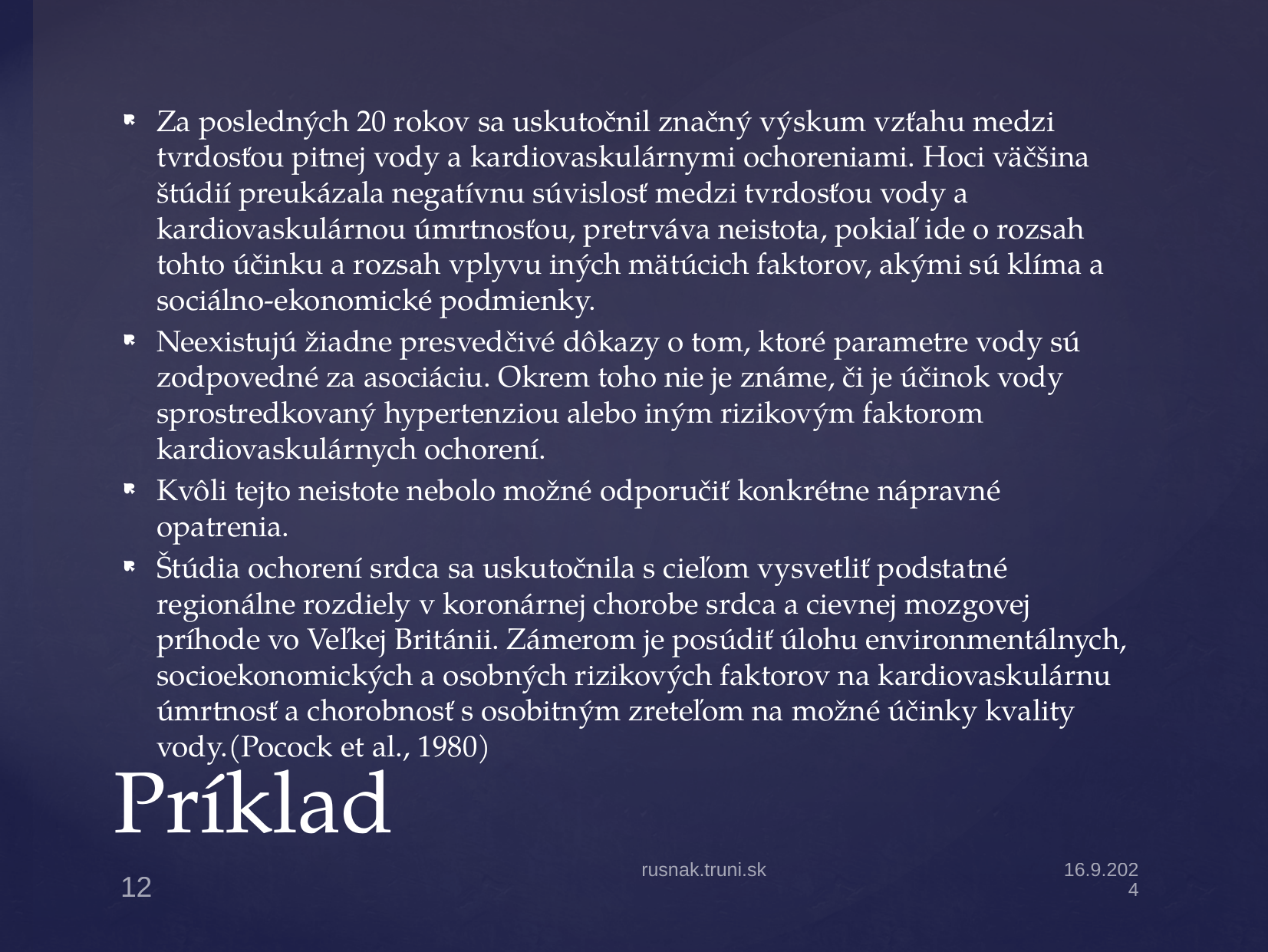

Za posledných 20 rokov sa uskutočnil značný výskum vzťahu medzi tvrdosťou pitnej vody a kardiovaskulárnymi ochoreniami. Hoci väčšina štúdií preukázala negatívnu súvislosť medzi tvrdosťou vody a kardiovaskulárnou úmrtnosťou, pretrváva neistota, pokiaľ ide o rozsah tohto účinku a rozsah vplyvu iných mätúcich faktorov, akými sú klíma a sociálno-ekonomické podmienky.
Neexistujú žiadne presvedčivé dôkazy o tom, ktoré parametre vody sú zodpovedné za asociáciu. Okrem toho nie je známe, či je účinok vody sprostredkovaný hypertenziou alebo iným rizikovým faktorom kardiovaskulárnych ochorení.
Kvôli tejto neistote nebolo možné odporučiť konkrétne nápravné opatrenia.
Štúdia ochorení srdca sa uskutočnila s cieľom vysvetliť podstatné regionálne rozdiely v koronárnej chorobe srdca a cievnej mozgovej príhode vo Veľkej Británii. Zámerom je posúdiť úlohu environmentálnych, socioekonomických a osobných rizikových faktorov na kardiovaskulárnu úmrtnosť a chorobnosť s osobitným zreteľom na možné účinky kvality vody.(Pocock et al., 1980)

# Príklad
rusnak.truni.sk
16.9.2024
12